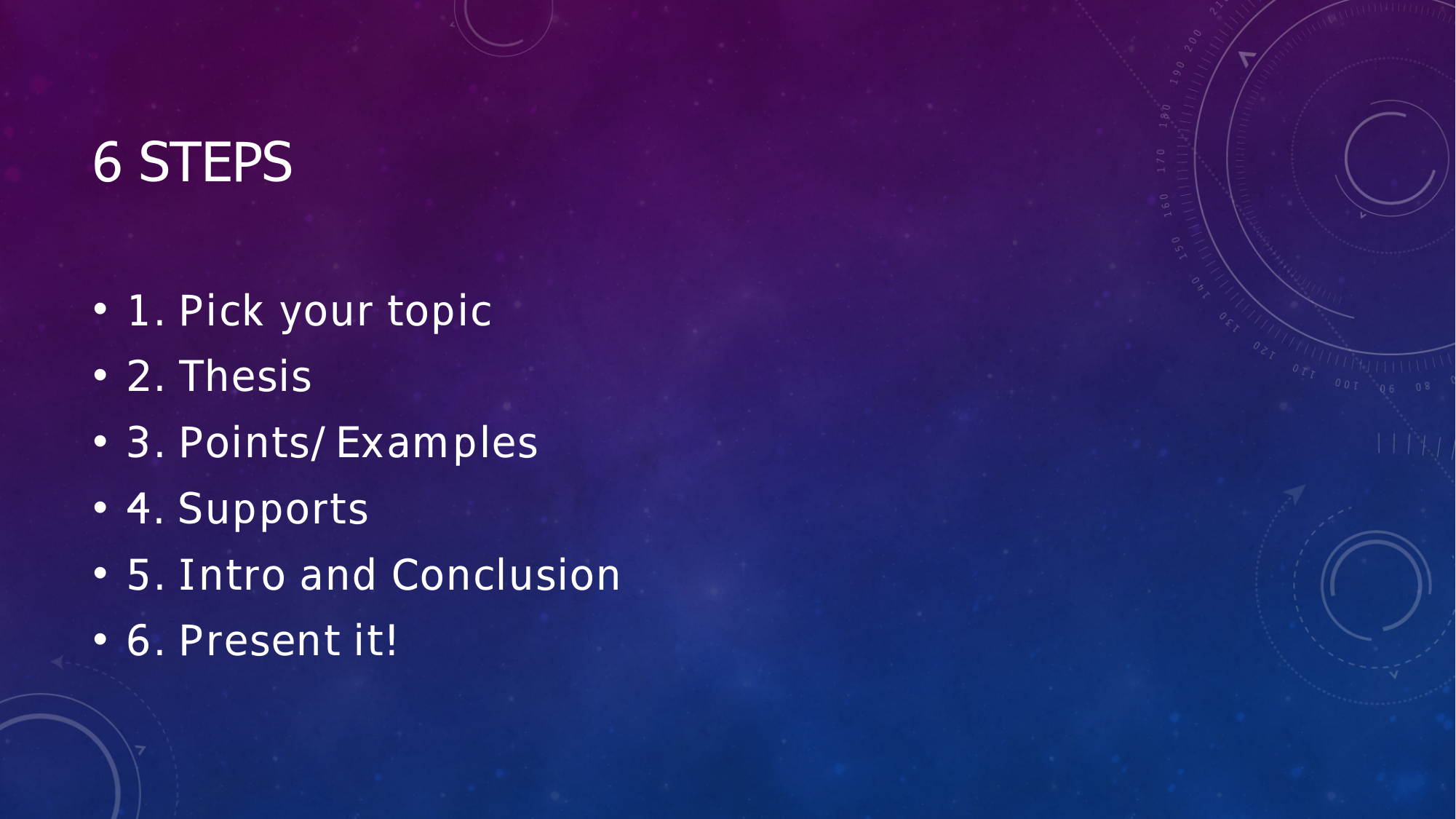

# 6 steps
1. Pick your topic
2. Thesis
3. Points/Examples
4. Supports
5. Intro and Conclusion
6. Present it!